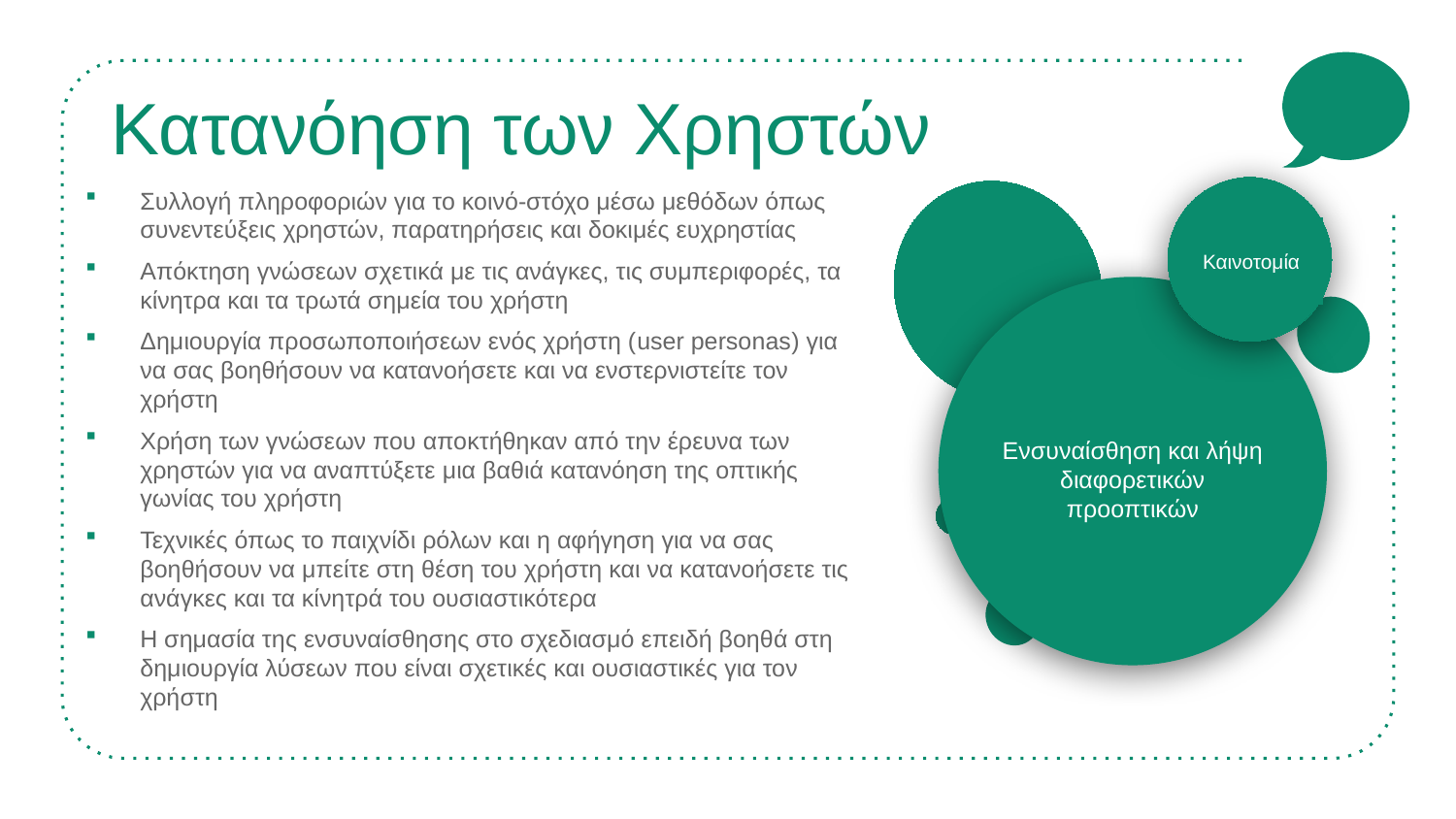

# Κατανόηση των Χρηστών

Συλλογή πληροφοριών για το κοινό-στόχο μέσω μεθόδων όπως συνεντεύξεις χρηστών, παρατηρήσεις και δοκιμές ευχρηστίας
Απόκτηση γνώσεων σχετικά με τις ανάγκες, τις συμπεριφορές, τα κίνητρα και τα τρωτά σημεία του χρήστη
Δημιουργία προσωποποιήσεων ενός χρήστη (user personas) για να σας βοηθήσουν να κατανοήσετε και να ενστερνιστείτε τον χρήστη
Χρήση των γνώσεων που αποκτήθηκαν από την έρευνα των χρηστών για να αναπτύξετε μια βαθιά κατανόηση της οπτικής γωνίας του χρήστη
Τεχνικές όπως το παιχνίδι ρόλων και η αφήγηση για να σας βοηθήσουν να μπείτε στη θέση του χρήστη και να κατανοήσετε τις ανάγκες και τα κίνητρά του ουσιαστικότερα
Η σημασία της ενσυναίσθησης στο σχεδιασμό επειδή βοηθά στη δημιουργία λύσεων που είναι σχετικές και ουσιαστικές για τον χρήστη

Καινοτομία

Ενσυναίσθηση και λήψη διαφορετικών προοπτικών